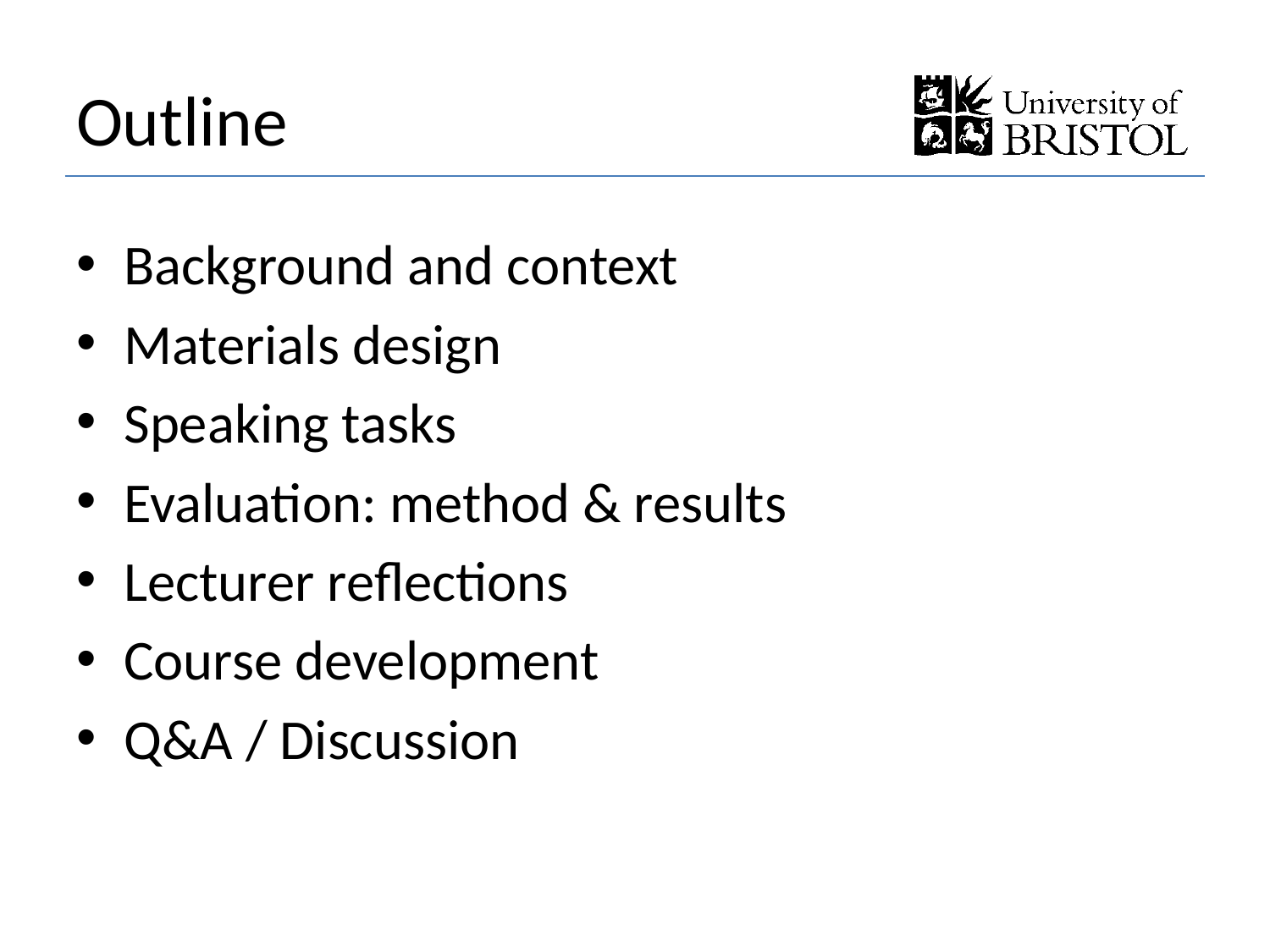

# Outline
Background and context
Materials design
Speaking tasks
Evaluation: method & results
Lecturer reflections
Course development
Q&A / Discussion